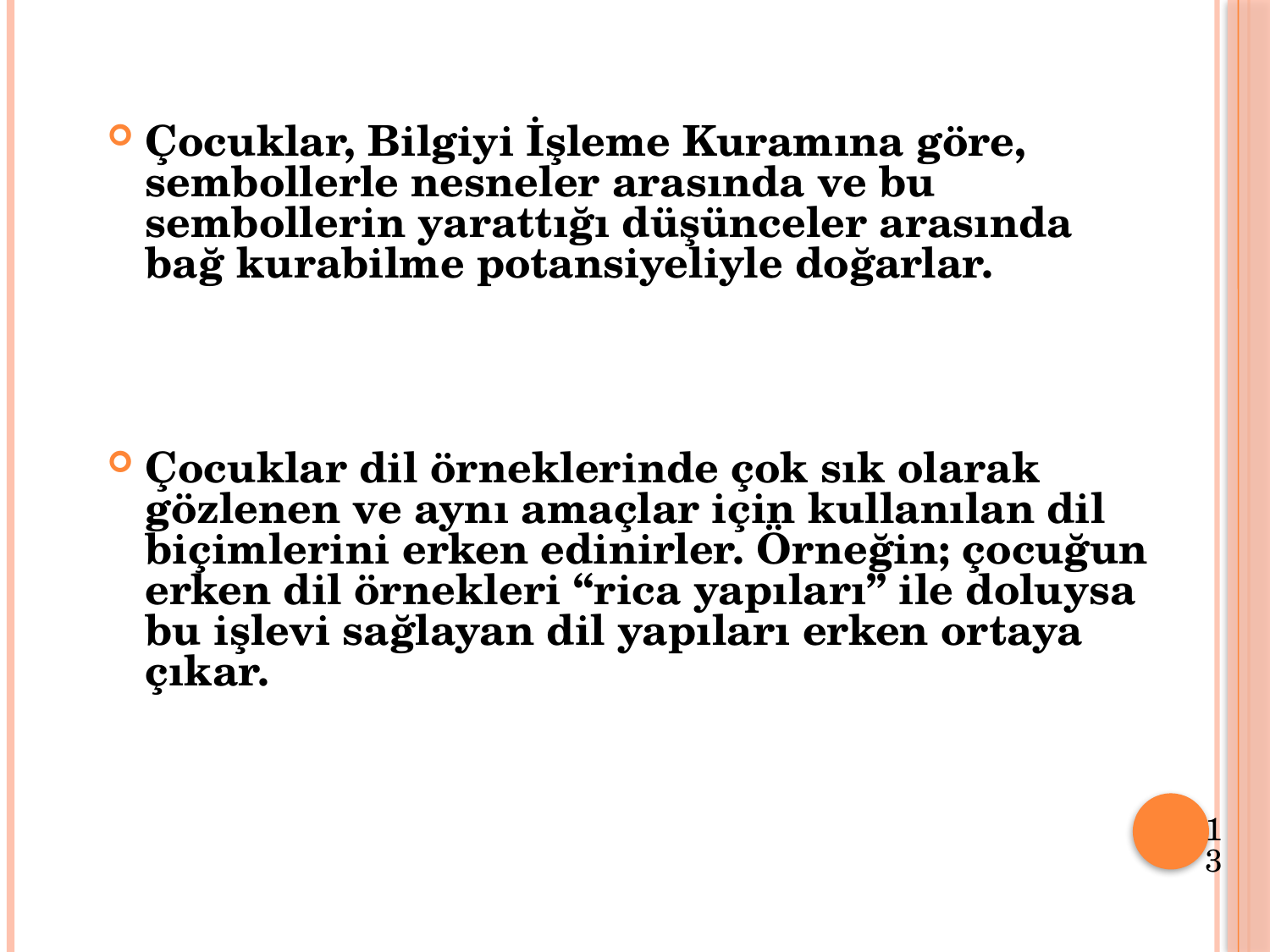

Çocuklar, Bilgiyi İşleme Kuramına göre, sembollerle nesneler arasında ve bu sembollerin yarattığı düşünceler arasında bağ kurabilme potansiyeliyle doğarlar.

Çocuklar dil örneklerinde çok sık olarak gözlenen ve aynı amaçlar için kullanılan dil biçimlerini erken edinirler. Örneğin; çocuğun erken dil örnekleri “rica yapıları” ile doluysa bu işlevi sağlayan dil yapıları erken ortaya çıkar.

13